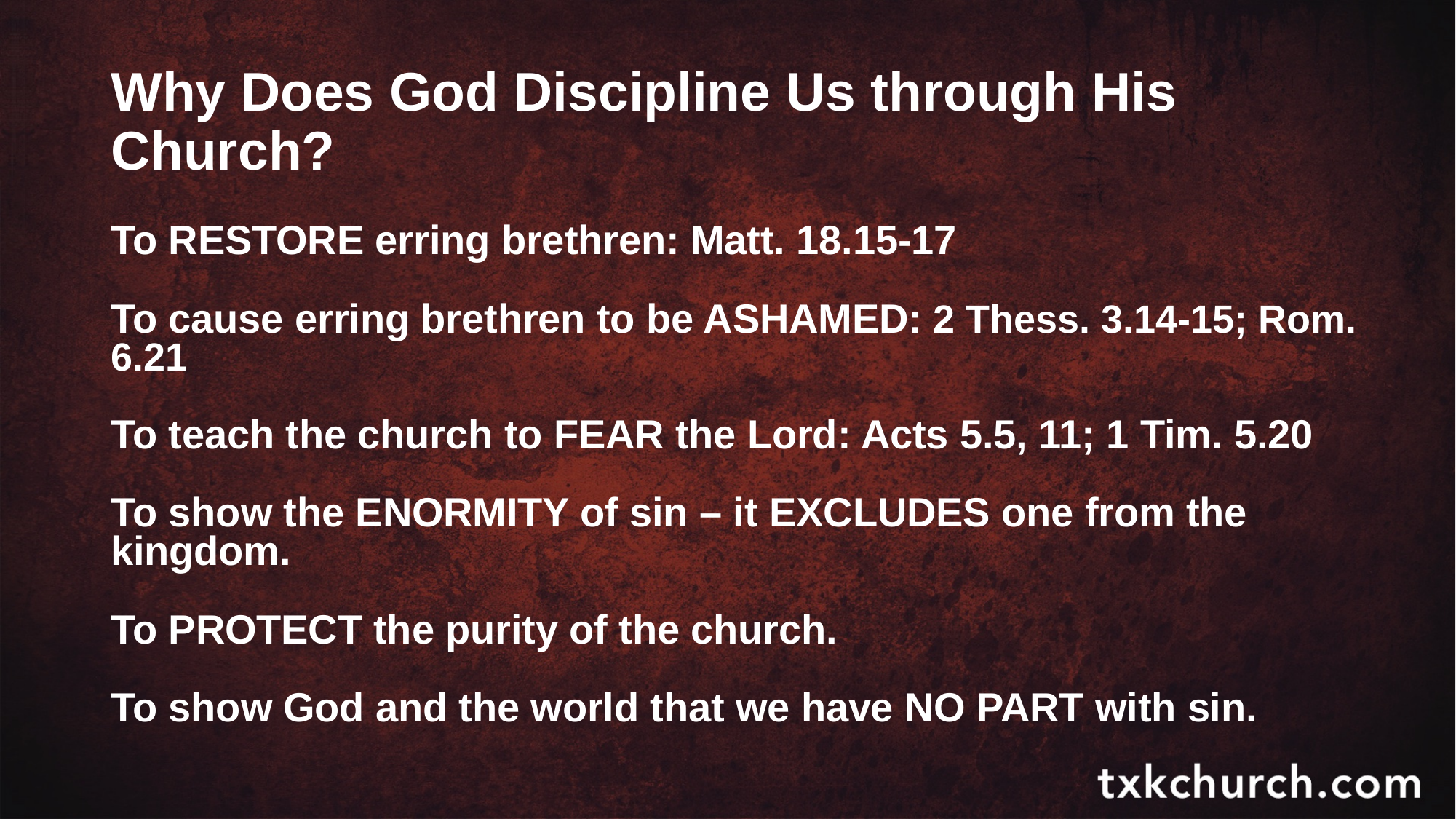

# Why Does God Discipline Us through His Church?
To RESTORE erring brethren: Matt. 18.15-17

To cause erring brethren to be ASHAMED: 2 Thess. 3.14-15; Rom. 6.21

To teach the church to FEAR the Lord: Acts 5.5, 11; 1 Tim. 5.20

To show the ENORMITY of sin – it EXCLUDES one from the kingdom.

To PROTECT the purity of the church.

To show God and the world that we have NO PART with sin.